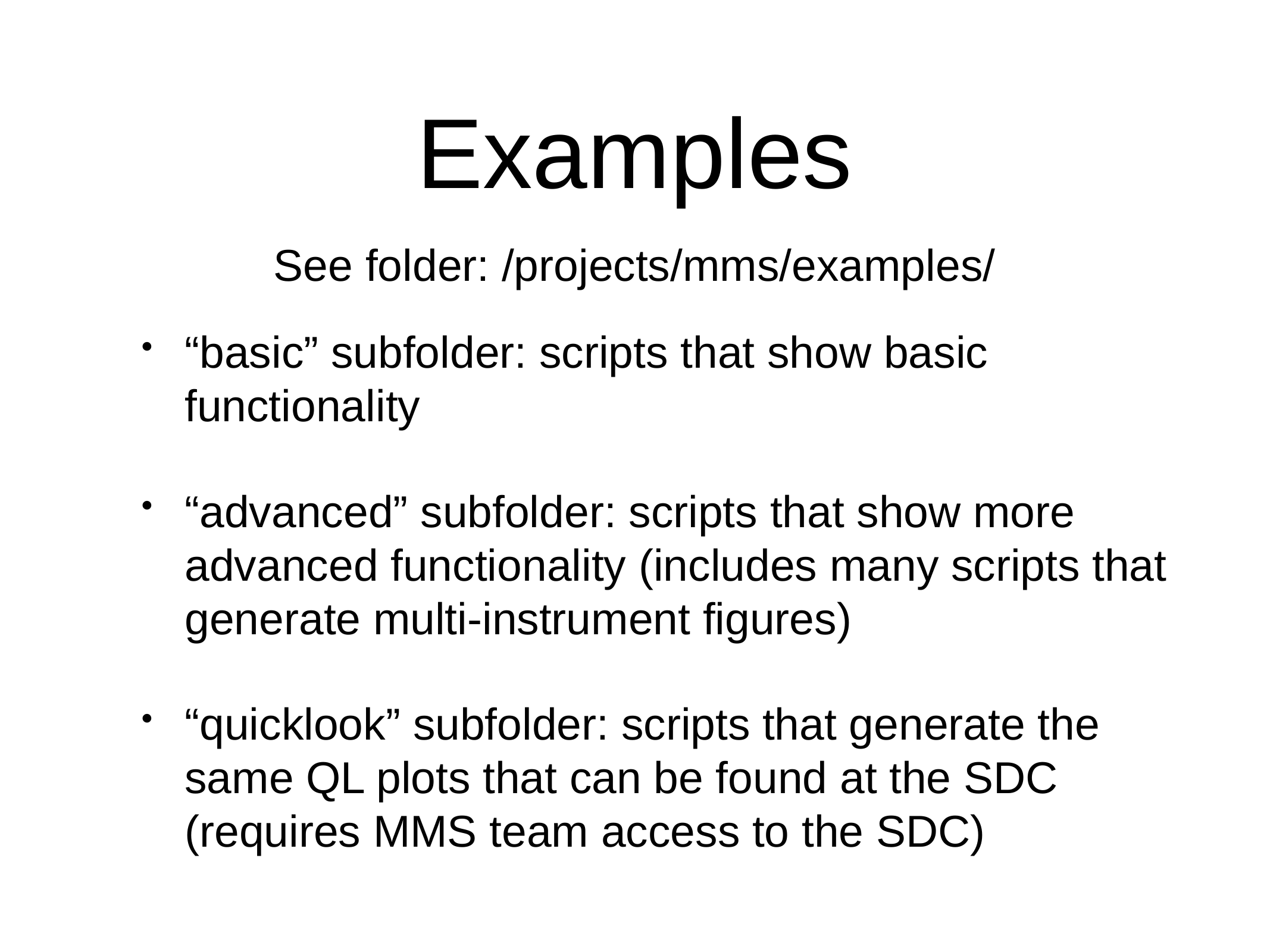

# Examples
See folder: /projects/mms/examples/
“basic” subfolder: scripts that show basic functionality
“advanced” subfolder: scripts that show more advanced functionality (includes many scripts that generate multi-instrument figures)
“quicklook” subfolder: scripts that generate the same QL plots that can be found at the SDC (requires MMS team access to the SDC)